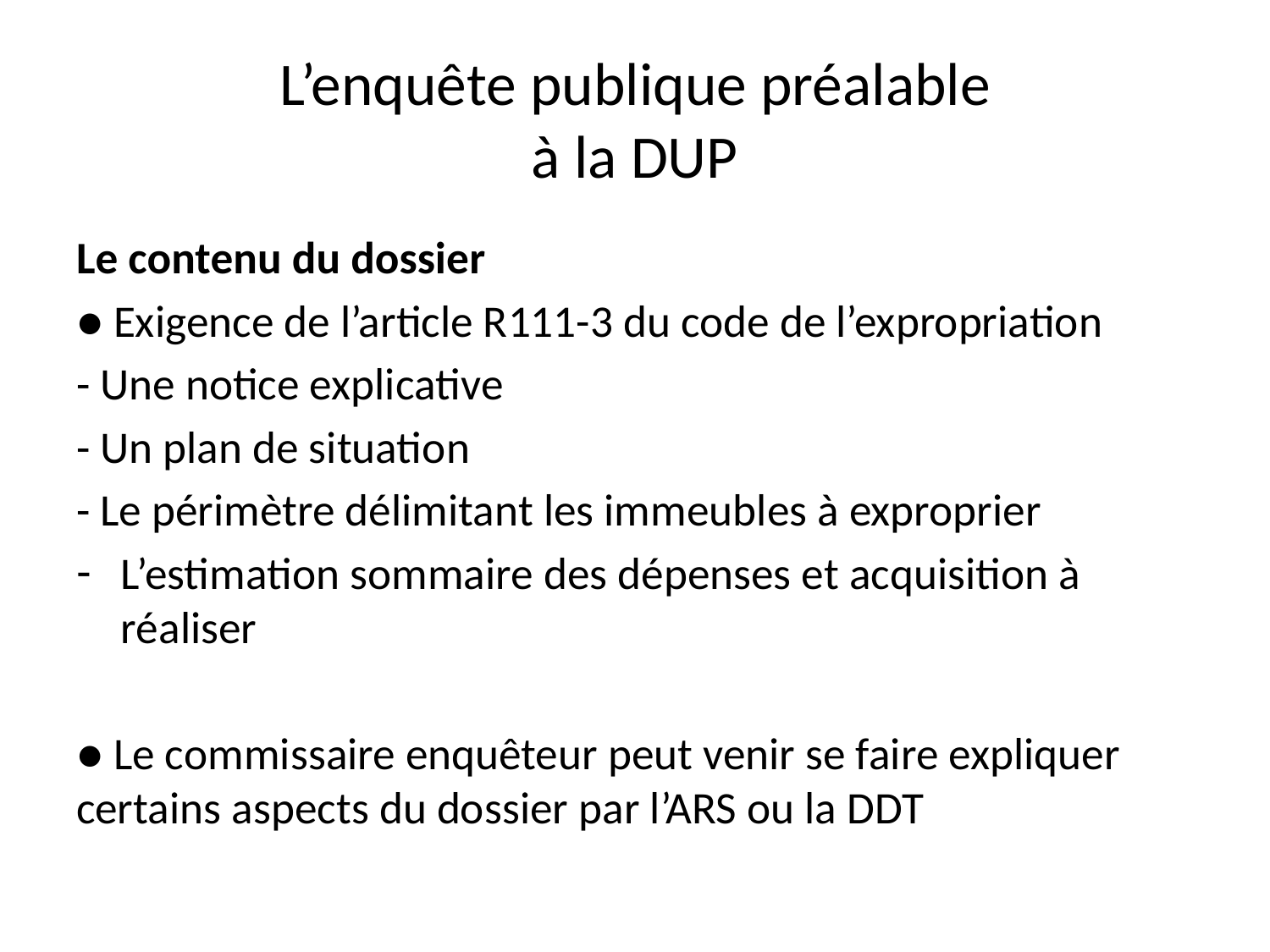

# L’enquête publique préalable à la DUP
Le contenu du dossier
● Exigence de l’article R111-3 du code de l’expropriation
- Une notice explicative
- Un plan de situation
- Le périmètre délimitant les immeubles à exproprier
L’estimation sommaire des dépenses et acquisition à réaliser

● Le commissaire enquêteur peut venir se faire expliquer certains aspects du dossier par l’ARS ou la DDT